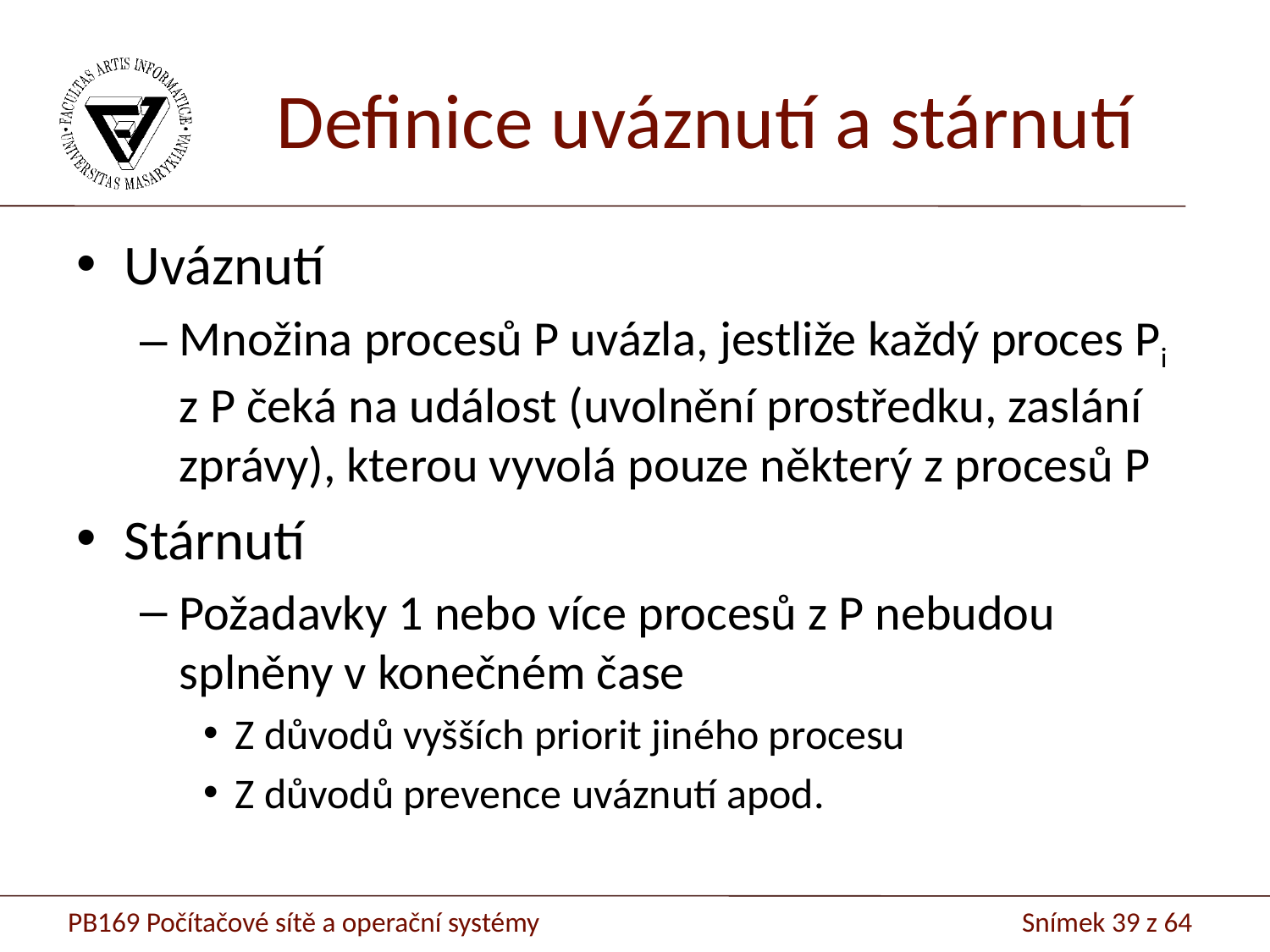

# Definice uváznutí a stárnutí
Uváznutí
Množina procesů P uvázla, jestliže každý proces Pi z P čeká na událost (uvolnění prostředku, zaslání zprávy), kterou vyvolá pouze některý z procesů P
Stárnutí
Požadavky 1 nebo více procesů z P nebudou splněny v konečném čase
Z důvodů vyšších priorit jiného procesu
Z důvodů prevence uváznutí apod.